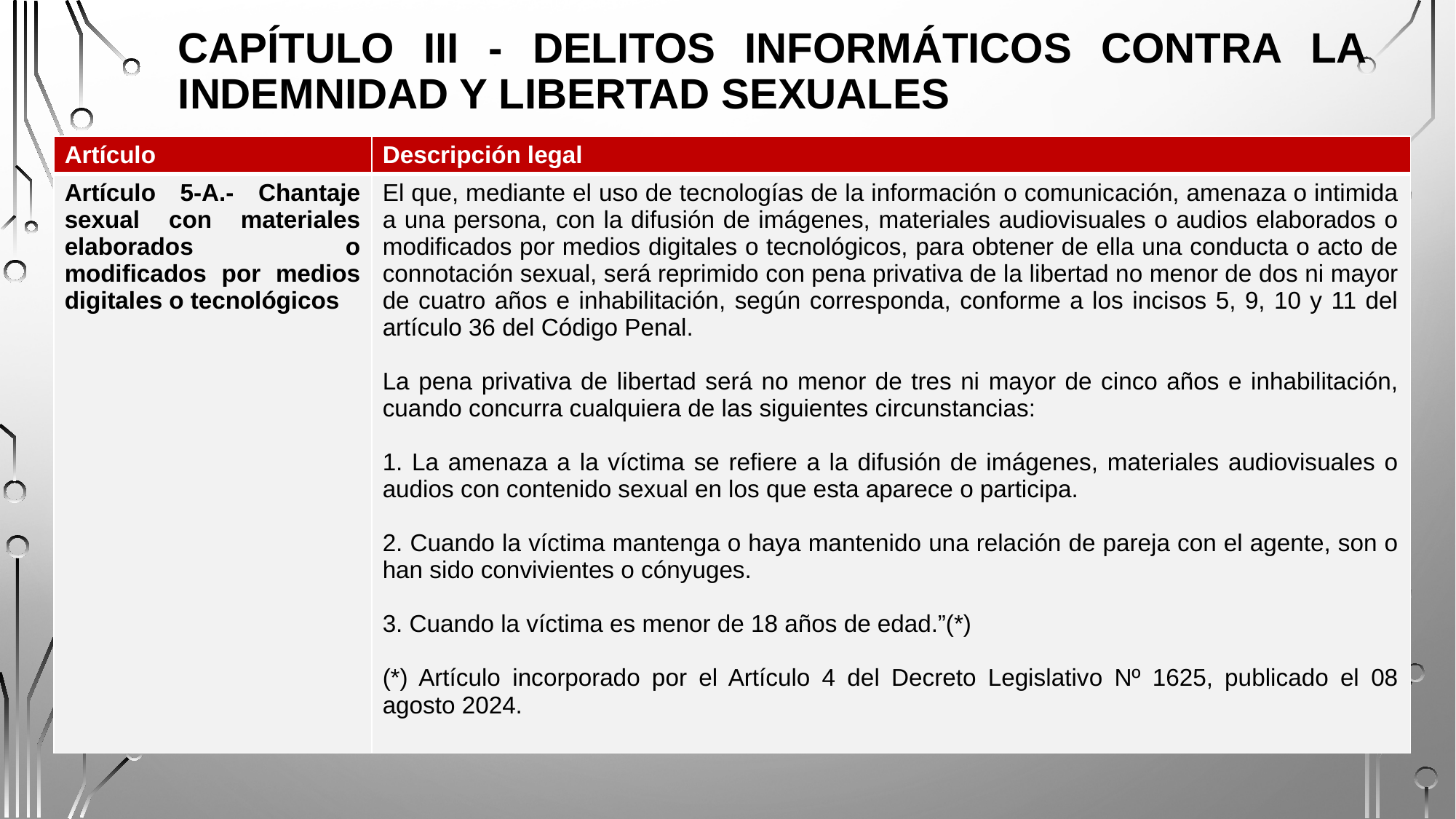

# CAPÍTULO III - DELITOS INFORMÁTICOS CONTRA LA INDEMNIDAD Y LIBERTAD SEXUALES
| Artículo | Descripción legal |
| --- | --- |
| Artículo 5-A.- Chantaje sexual con materiales elaborados o modificados por medios digitales o tecnológicos | El que, mediante el uso de tecnologías de la información o comunicación, amenaza o intimida a una persona, con la difusión de imágenes, materiales audiovisuales o audios elaborados o modificados por medios digitales o tecnológicos, para obtener de ella una conducta o acto de connotación sexual, será reprimido con pena privativa de la libertad no menor de dos ni mayor de cuatro años e inhabilitación, según corresponda, conforme a los incisos 5, 9, 10 y 11 del artículo 36 del Código Penal. La pena privativa de libertad será no menor de tres ni mayor de cinco años e inhabilitación, cuando concurra cualquiera de las siguientes circunstancias: 1. La amenaza a la víctima se refiere a la difusión de imágenes, materiales audiovisuales o audios con contenido sexual en los que esta aparece o participa. 2. Cuando la víctima mantenga o haya mantenido una relación de pareja con el agente, son o han sido convivientes o cónyuges. 3. Cuando la víctima es menor de 18 años de edad.”(\*) (\*) Artículo incorporado por el Artículo 4 del Decreto Legislativo Nº 1625, publicado el 08 agosto 2024. |